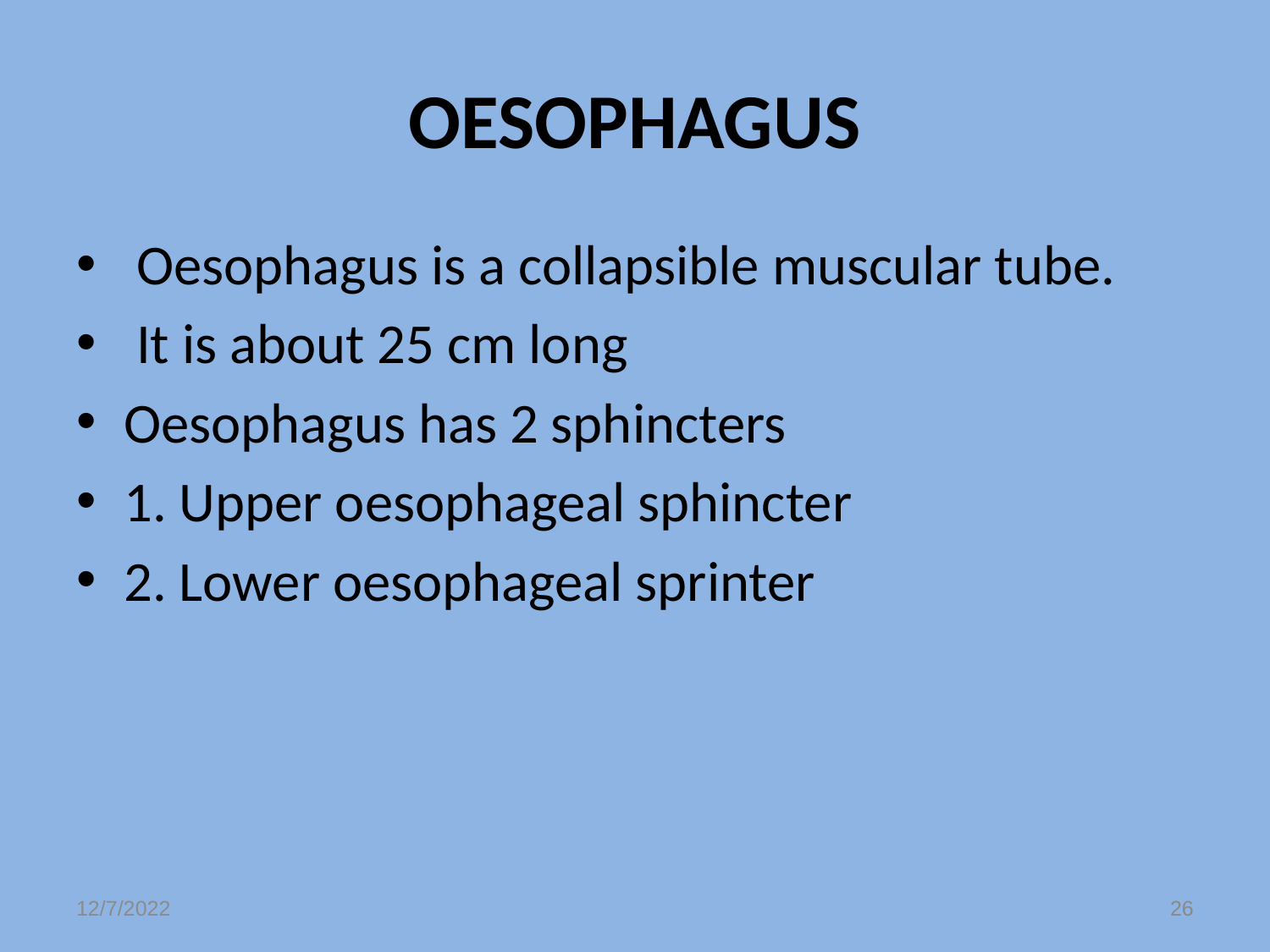

# OESOPHAGUS
 Oesophagus is a collapsible muscular tube.
 It is about 25 cm long
Oesophagus has 2 sphincters
1. Upper oesophageal sphincter
2. Lower oesophageal sprinter
12/7/2022
26